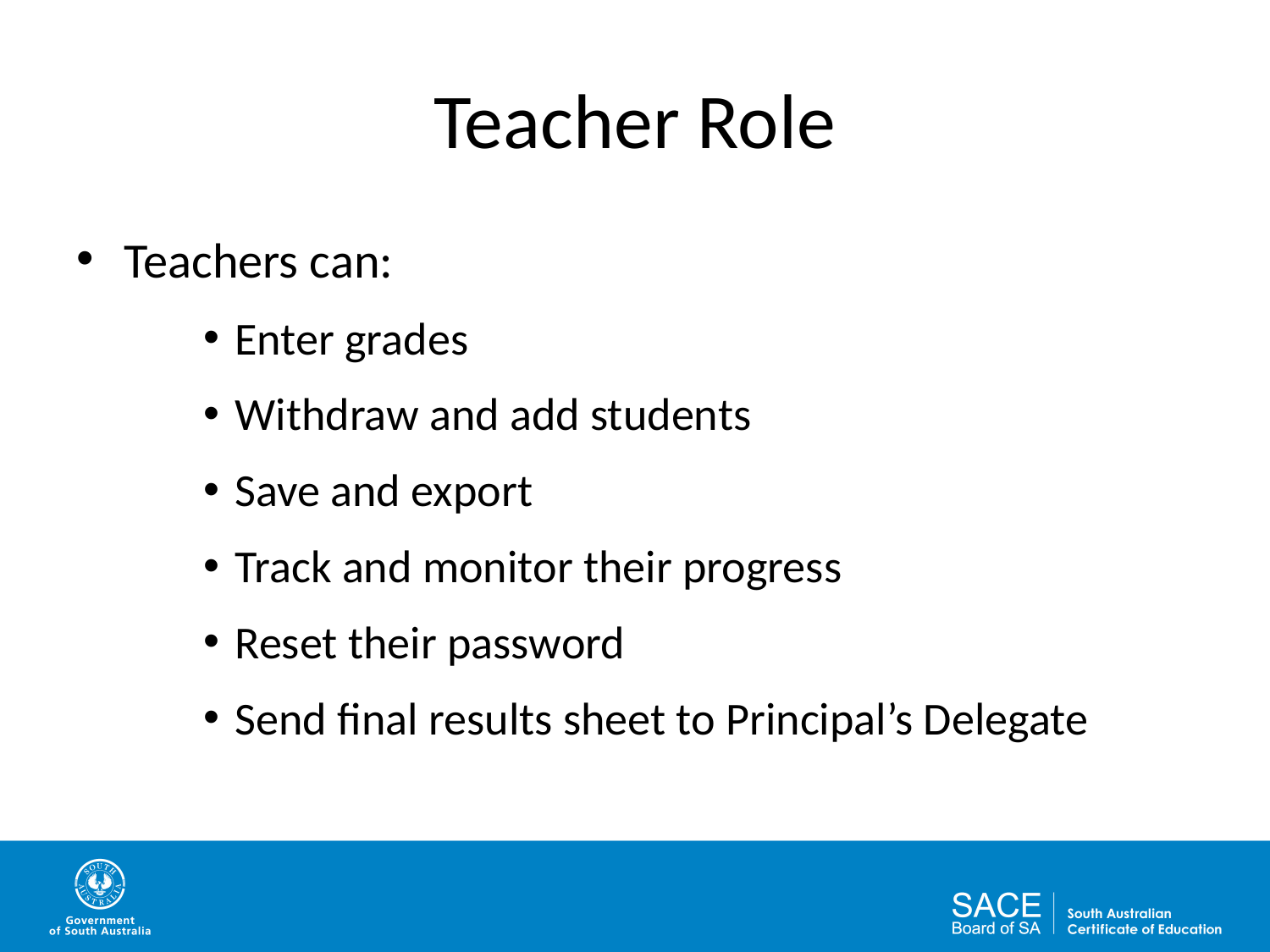

# Teacher Role
Teachers can:
Enter grades
Withdraw and add students
Save and export
Track and monitor their progress
Reset their password
Send final results sheet to Principal’s Delegate